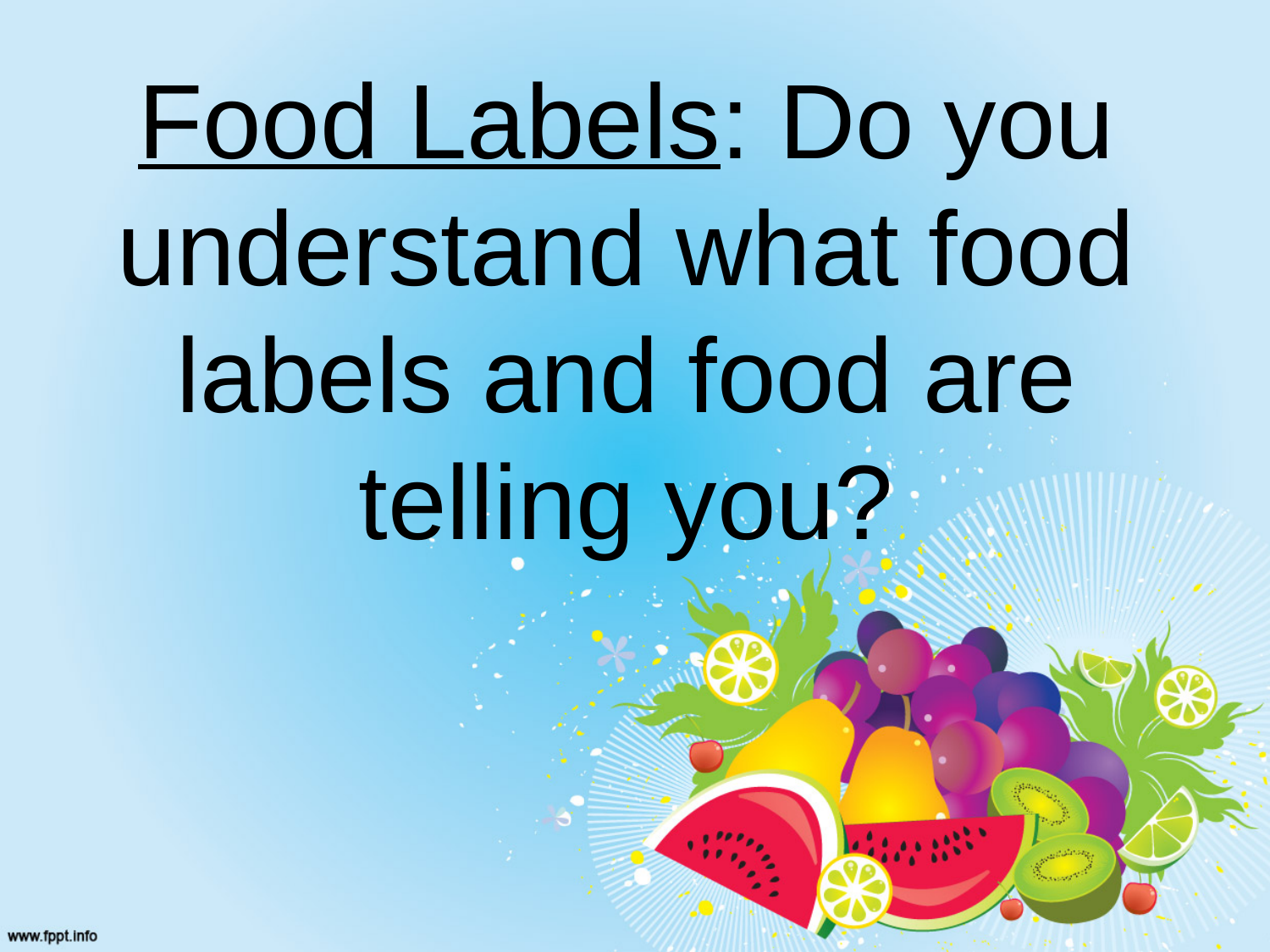

Food Labels: Do you understand what food labels and food are telling you?